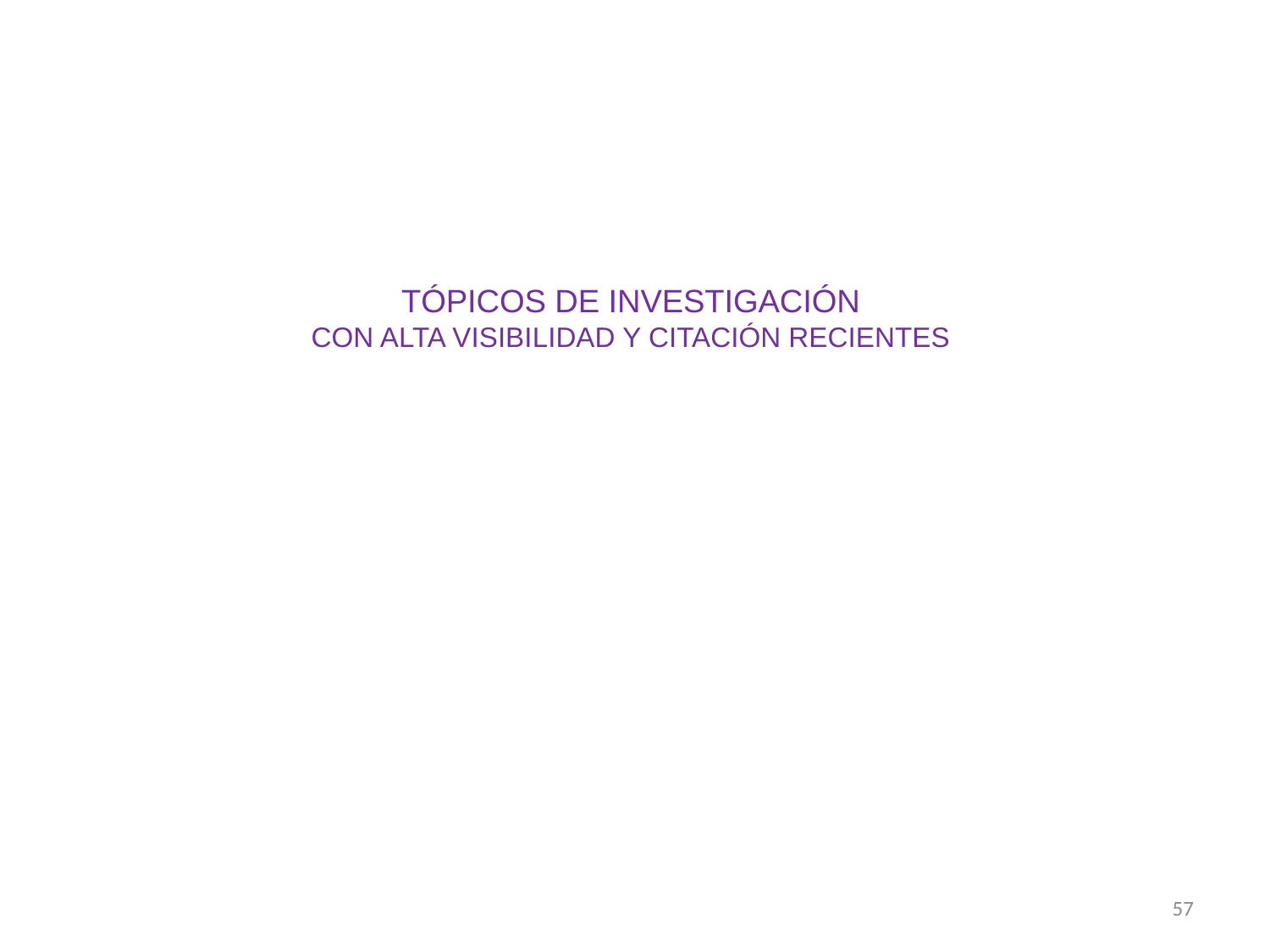

# TÓPICOS DE INVESTIGACIÓN CON ALTA VISIBILIDAD Y CITACIÓN RECIENTES
57